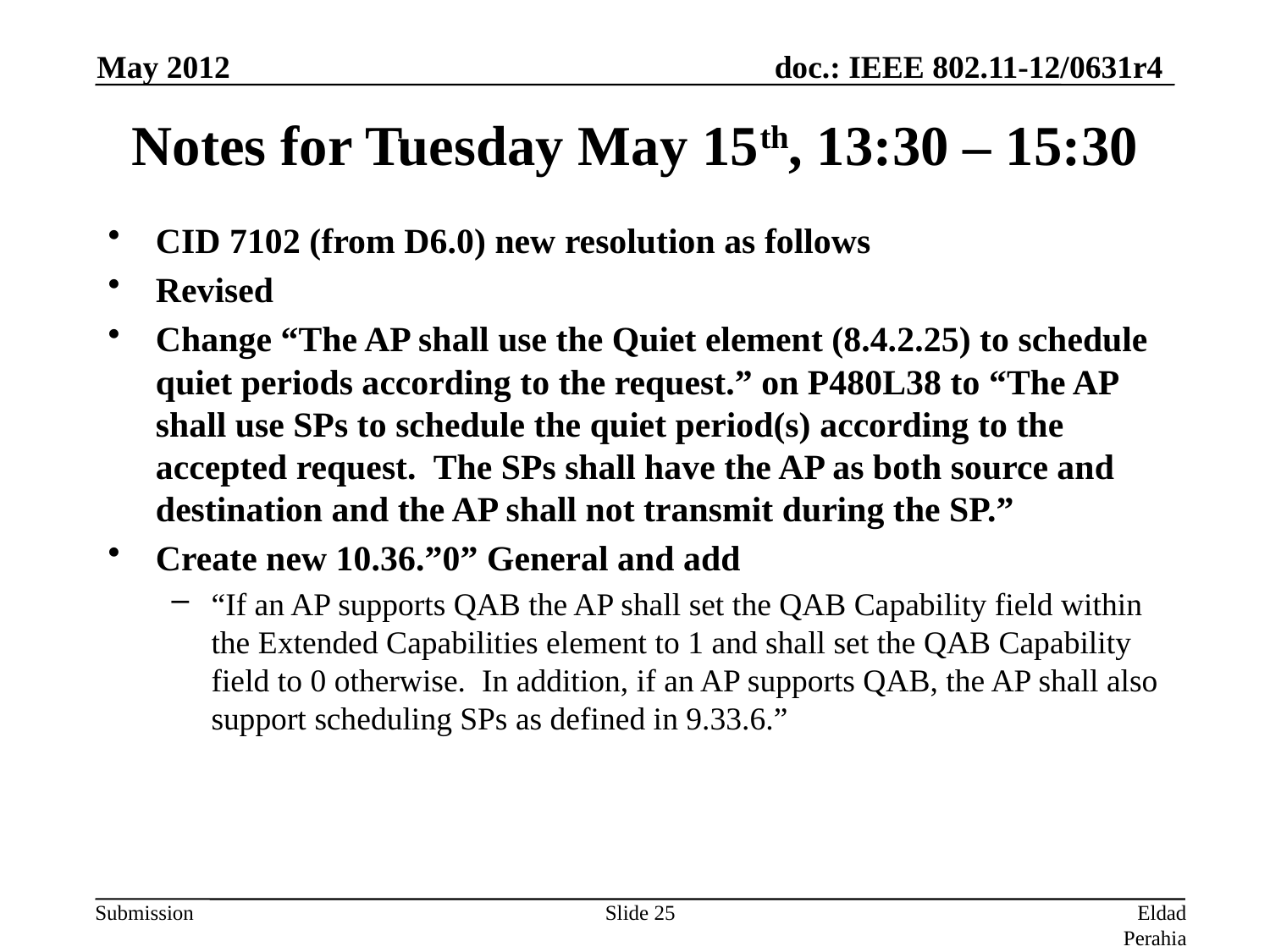

May 2012
# Notes for Tuesday May 15th, 13:30 – 15:30
CID 7102 (from D6.0) new resolution as follows
Revised
Change “The AP shall use the Quiet element (8.4.2.25) to schedule quiet periods according to the request.” on P480L38 to “The AP shall use SPs to schedule the quiet period(s) according to the accepted request.  The SPs shall have the AP as both source and destination and the AP shall not transmit during the SP.”
Create new 10.36.”0” General and add
“If an AP supports QAB the AP shall set the QAB Capability field within the Extended Capabilities element to 1 and shall set the QAB Capability field to 0 otherwise.  In addition, if an AP supports QAB, the AP shall also support scheduling SPs as defined in 9.33.6.”
Slide 25
Eldad Perahia, Intel Corporation